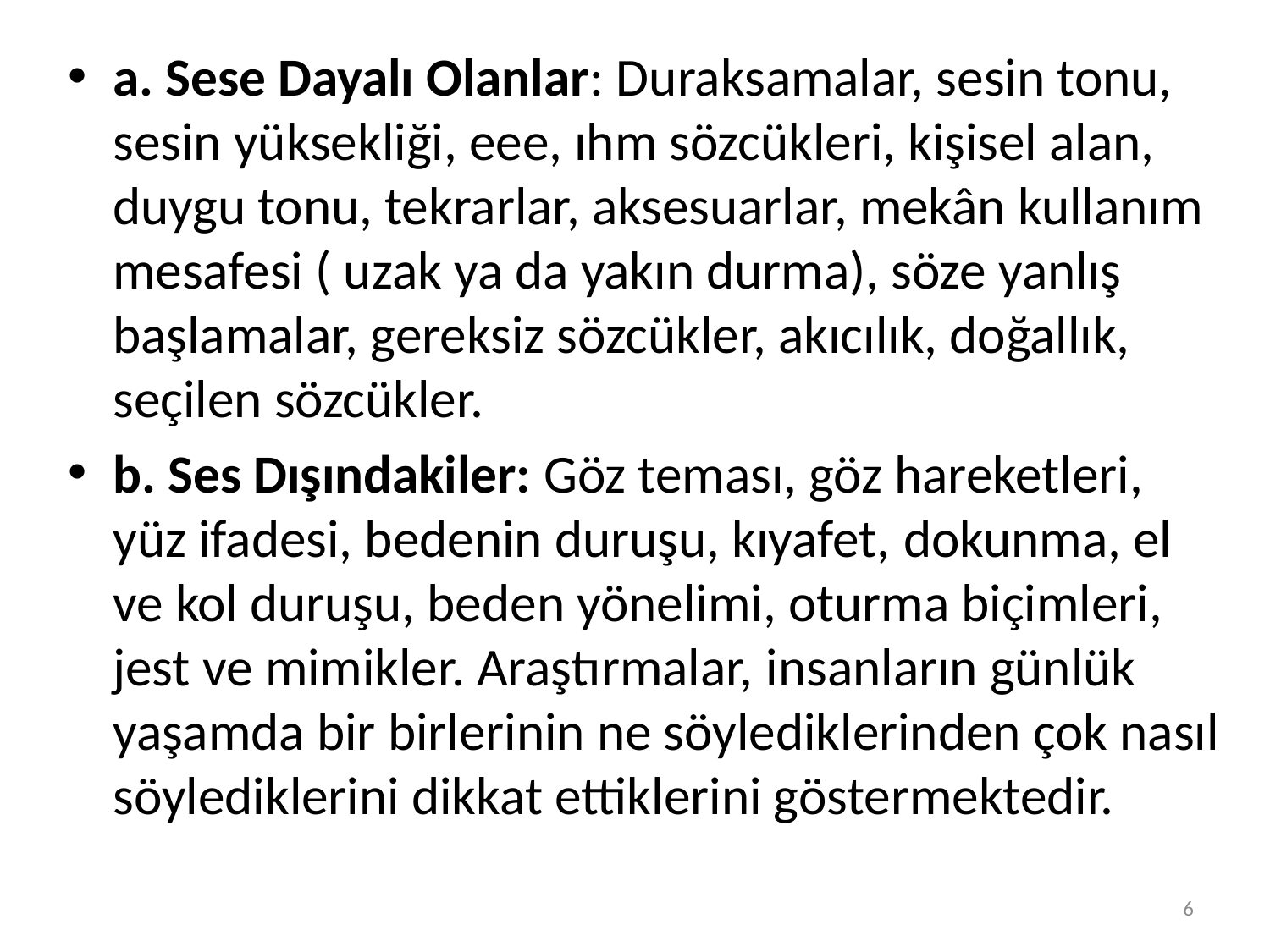

a. Sese Dayalı Olanlar: Duraksamalar, sesin tonu, sesin yüksekliği, eee, ıhm sözcükleri, kişisel alan, duygu tonu, tekrarlar, aksesuarlar, mekân kullanım mesafesi ( uzak ya da yakın durma), söze yanlış başlamalar, gereksiz sözcükler, akıcılık, doğallık, seçilen sözcükler.
b. Ses Dışındakiler: Göz teması, göz hareketleri, yüz ifadesi, bedenin duruşu, kıyafet, dokunma, el ve kol duruşu, beden yönelimi, oturma biçimleri, jest ve mimikler. Araştırmalar, insanların günlük yaşamda bir birlerinin ne söylediklerinden çok nasıl söylediklerini dikkat ettiklerini göstermektedir.
6